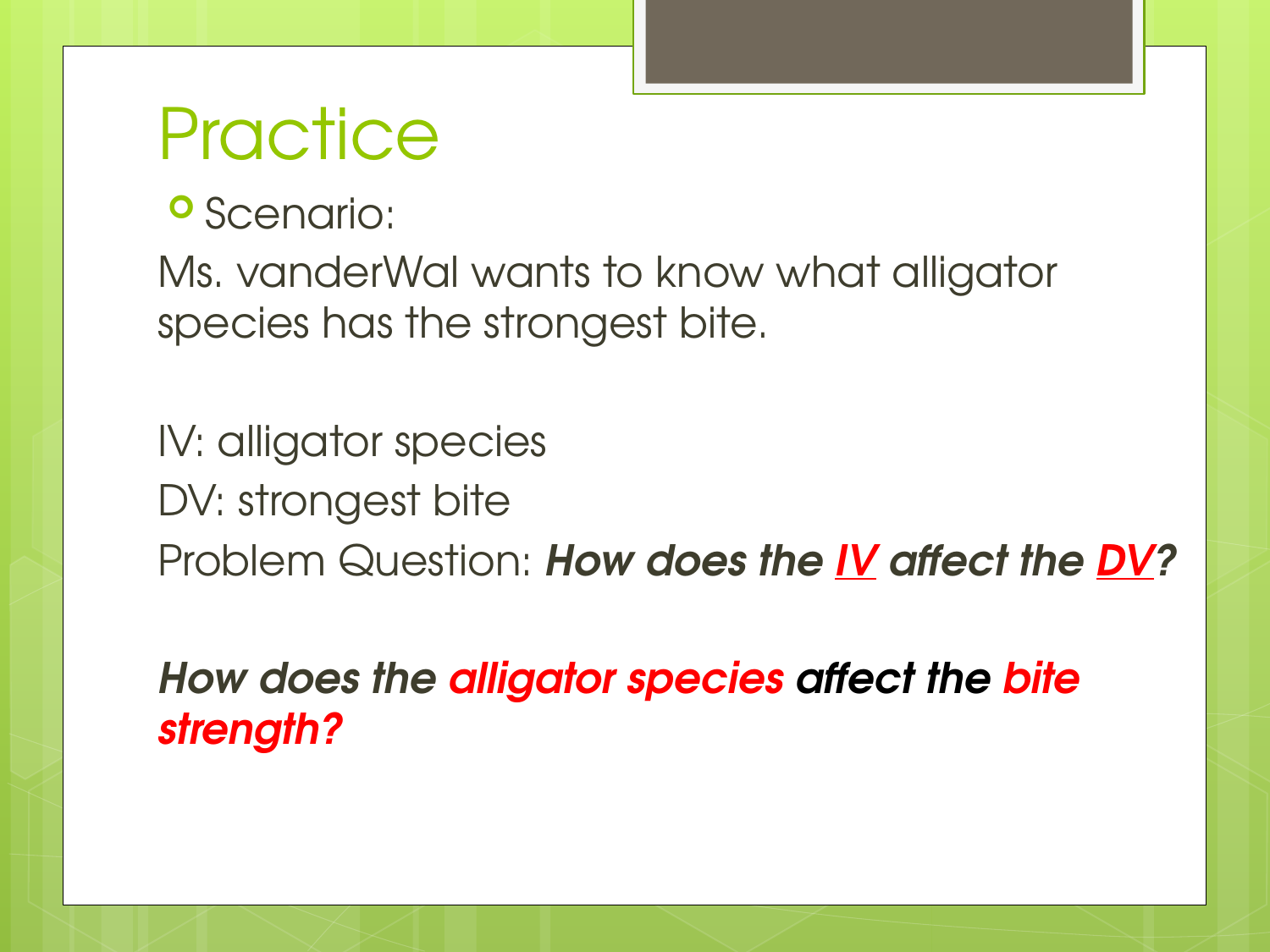

# Practice
Scenario:
Ms. vanderWal wants to know what alligator species has the strongest bite.

IV: alligator species
DV: strongest bite
Problem Question: How does the IV affect the DV?

How does the alligator species affect the bite strength?